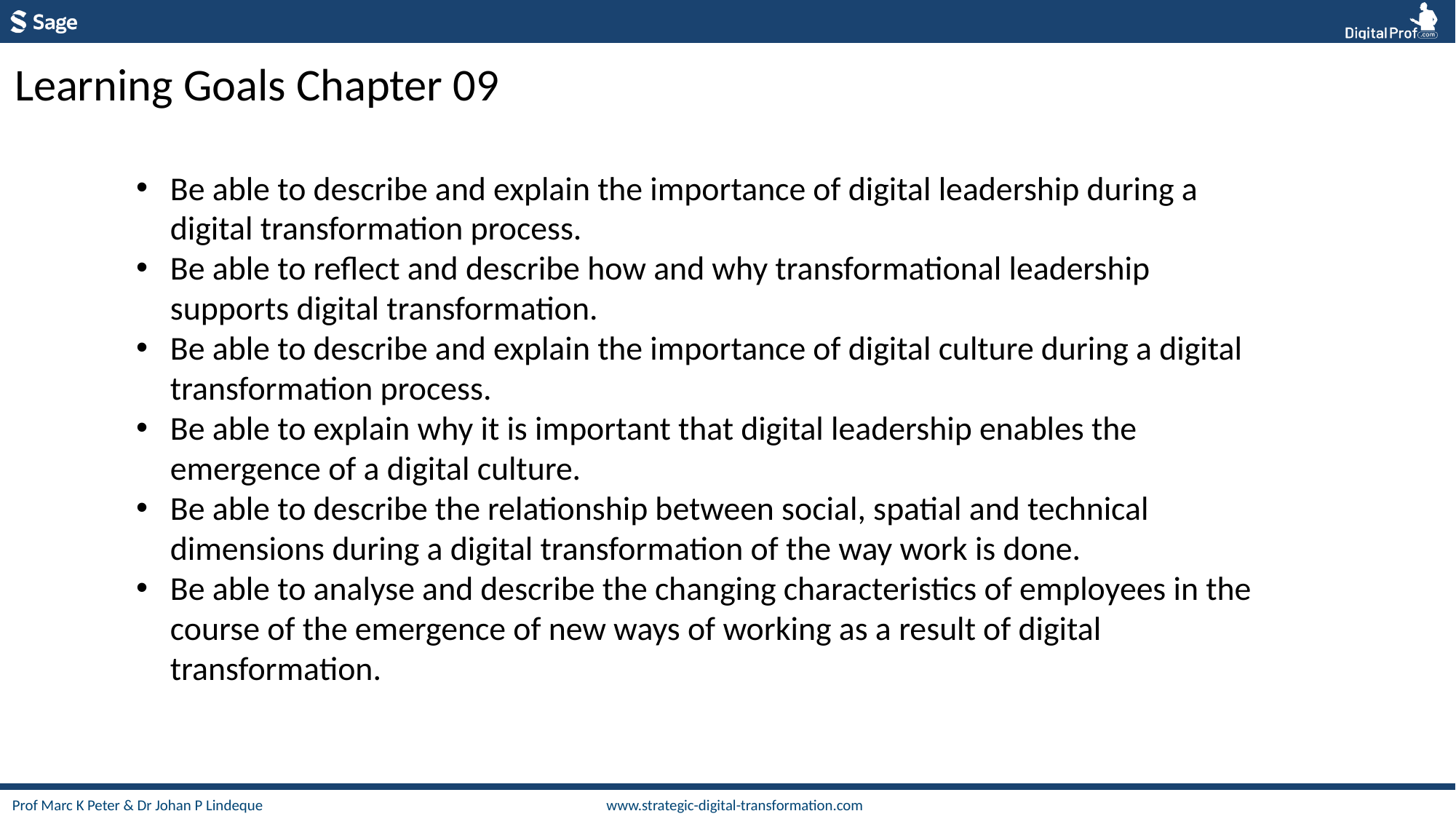

Learning Goals Chapter 09
Be able to describe and explain the importance of digital leadership during a digital transformation process.
Be able to reflect and describe how and why transformational leadership supports digital transformation.
Be able to describe and explain the importance of digital culture during a digital transformation process.
Be able to explain why it is important that digital leadership enables the emergence of a digital culture.
Be able to describe the relationship between social, spatial and technical dimensions during a digital transformation of the way work is done.
Be able to analyse and describe the changing characteristics of employees in the course of the emergence of new ways of working as a result of digital transformation.